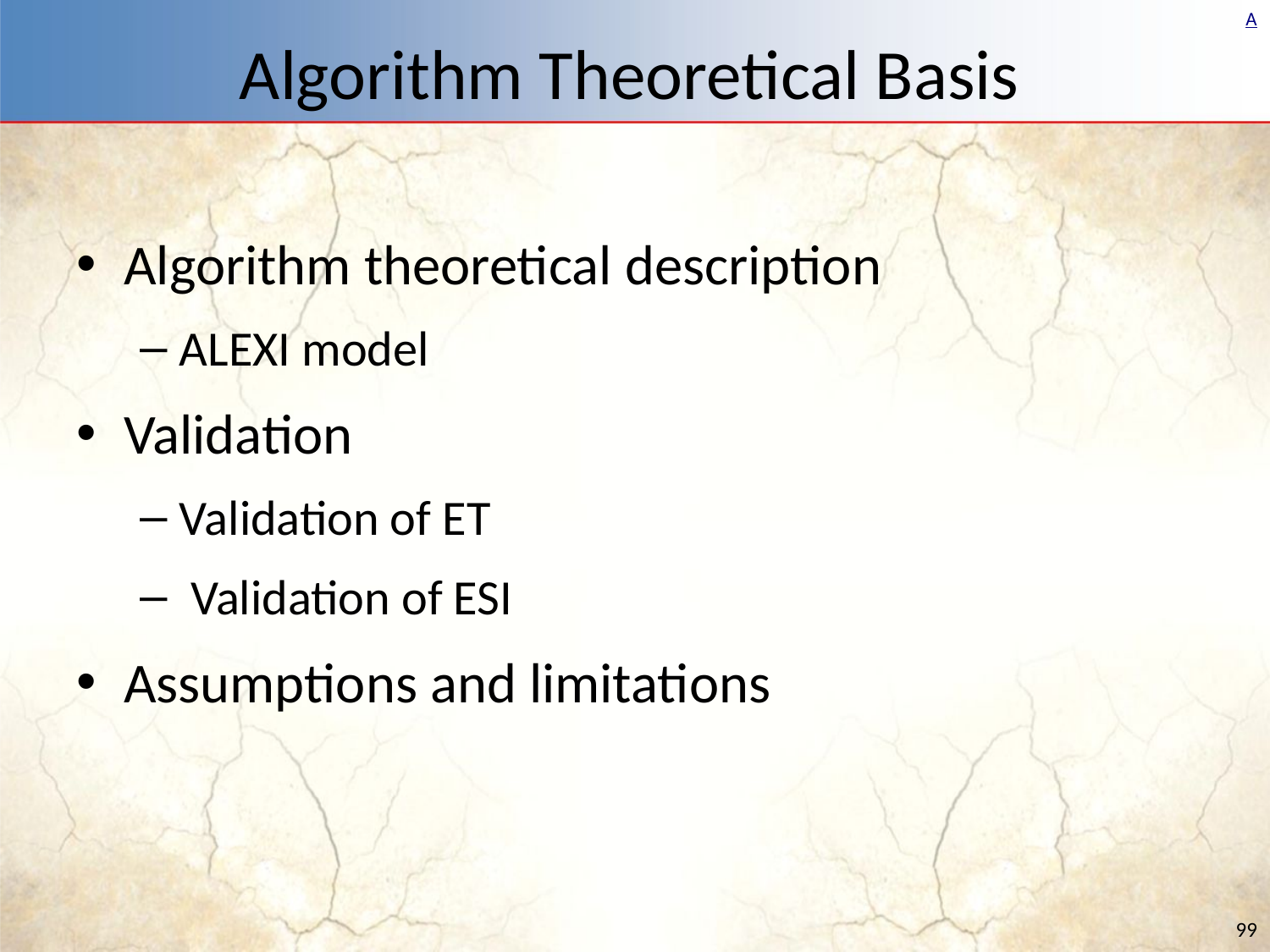

# Algorithm Theoretical Basis
Algorithm theoretical description
ALEXI model
Validation
Validation of ET
 Validation of ESI
Assumptions and limitations